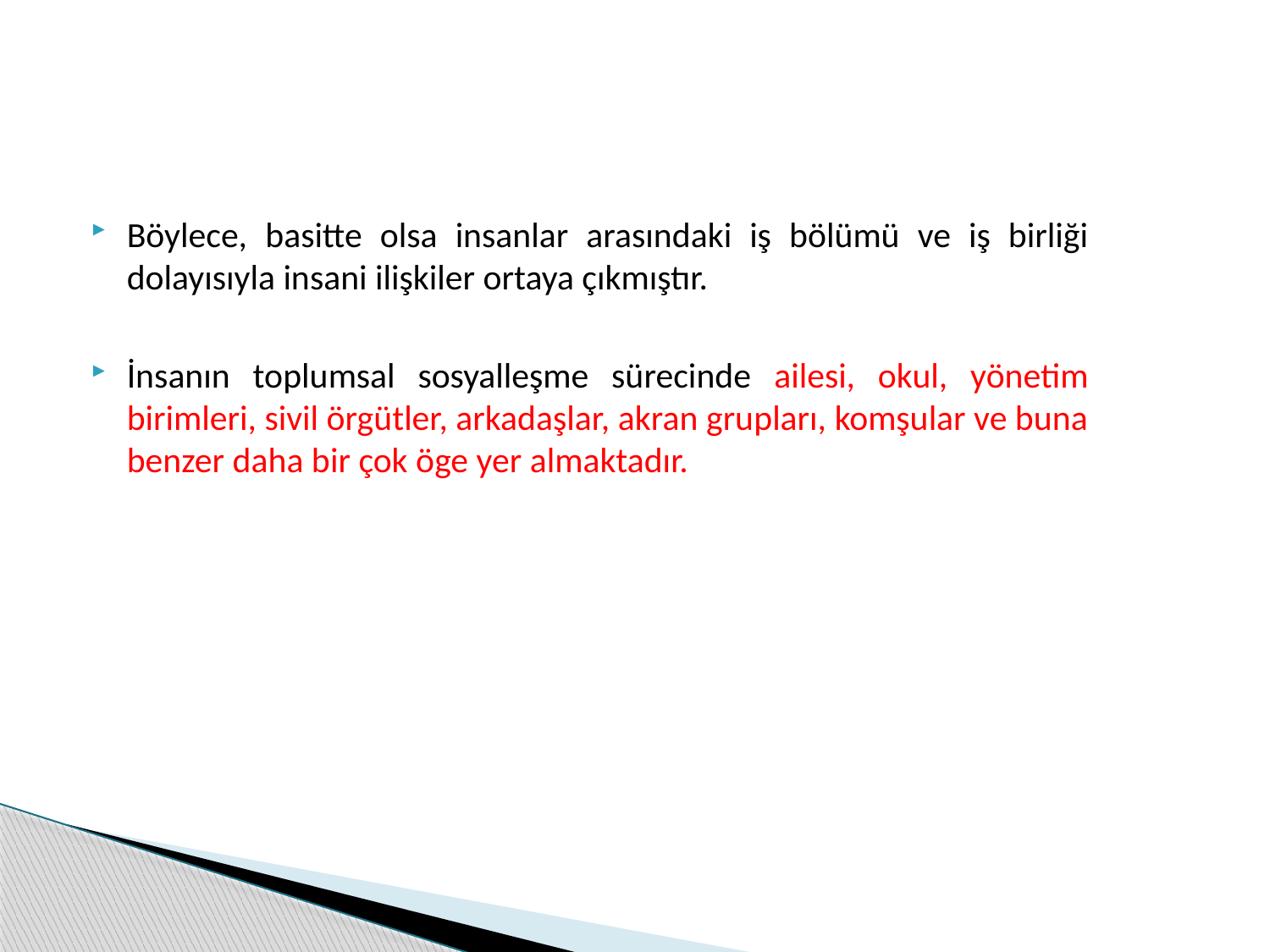

Böylece, basitte olsa insanlar arasındaki iş bölümü ve iş birliği dolayısıyla insani ilişkiler ortaya çıkmıştır.

İnsanın toplumsal sosyalleşme sürecinde ailesi, okul, yönetim birimleri, sivil örgütler, arkadaşlar, akran grupları, komşular ve buna benzer daha bir çok öge yer almaktadır.